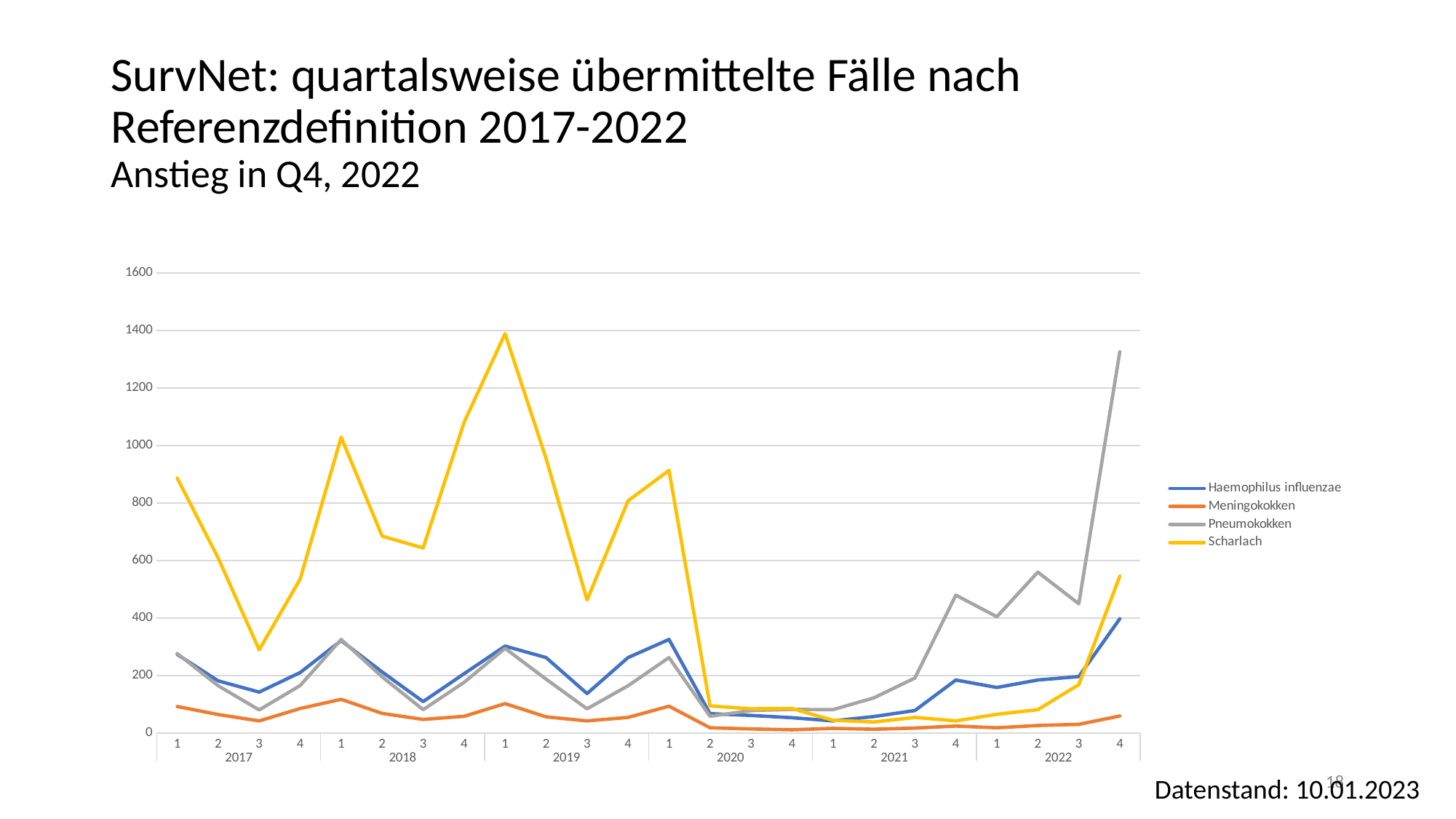

# SurvNet: quartalsweise übermittelte Fälle nach Referenzdefinition 2017-2022 Anstieg in Q4, 2022

### Chart

| Category | Haemophilus influenzae | Meningokokken | Pneumokokken | Scharlach |
|---|---|---|---|---|
| 1 | 274.0 | 93.0 | 277.0 | 887.0 |
| 2 | 182.0 | 65.0 | 165.0 | 609.0 |
| 3 | 143.0 | 43.0 | 81.0 | 290.0 |
| 4 | 211.0 | 86.0 | 166.0 | 536.0 |
| 1 | 322.0 | 118.0 | 326.0 | 1029.0 |
| 2 | 213.0 | 69.0 | 196.0 | 685.0 |
| 3 | 110.0 | 48.0 | 82.0 | 644.0 |
| 4 | 207.0 | 59.0 | 177.0 | 1081.0 |
| 1 | 303.0 | 103.0 | 295.0 | 1389.0 |
| 2 | 263.0 | 57.0 | 188.0 | 955.0 |
| 3 | 138.0 | 43.0 | 85.0 | 463.0 |
| 4 | 263.0 | 55.0 | 165.0 | 808.0 |
| 1 | 326.0 | 94.0 | 263.0 | 914.0 |
| 2 | 68.0 | 19.0 | 59.0 | 95.0 |
| 3 | 62.0 | 15.0 | 79.0 | 85.0 |
| 4 | 54.0 | 12.0 | 83.0 | 86.0 |
| 1 | 43.0 | 17.0 | 82.0 | 45.0 |
| 2 | 58.0 | 14.0 | 123.0 | 39.0 |
| 3 | 79.0 | 18.0 | 192.0 | 55.0 |
| 4 | 185.0 | 25.0 | 480.0 | 43.0 |
| 1 | 159.0 | 19.0 | 405.0 | 66.0 |
| 2 | 185.0 | 27.0 | 560.0 | 82.0 |
| 3 | 197.0 | 31.0 | 450.0 | 169.0 |
| 4 | 398.0 | 60.0 | 1326.0 | 546.0 |
18
Datenstand: 10.01.2023